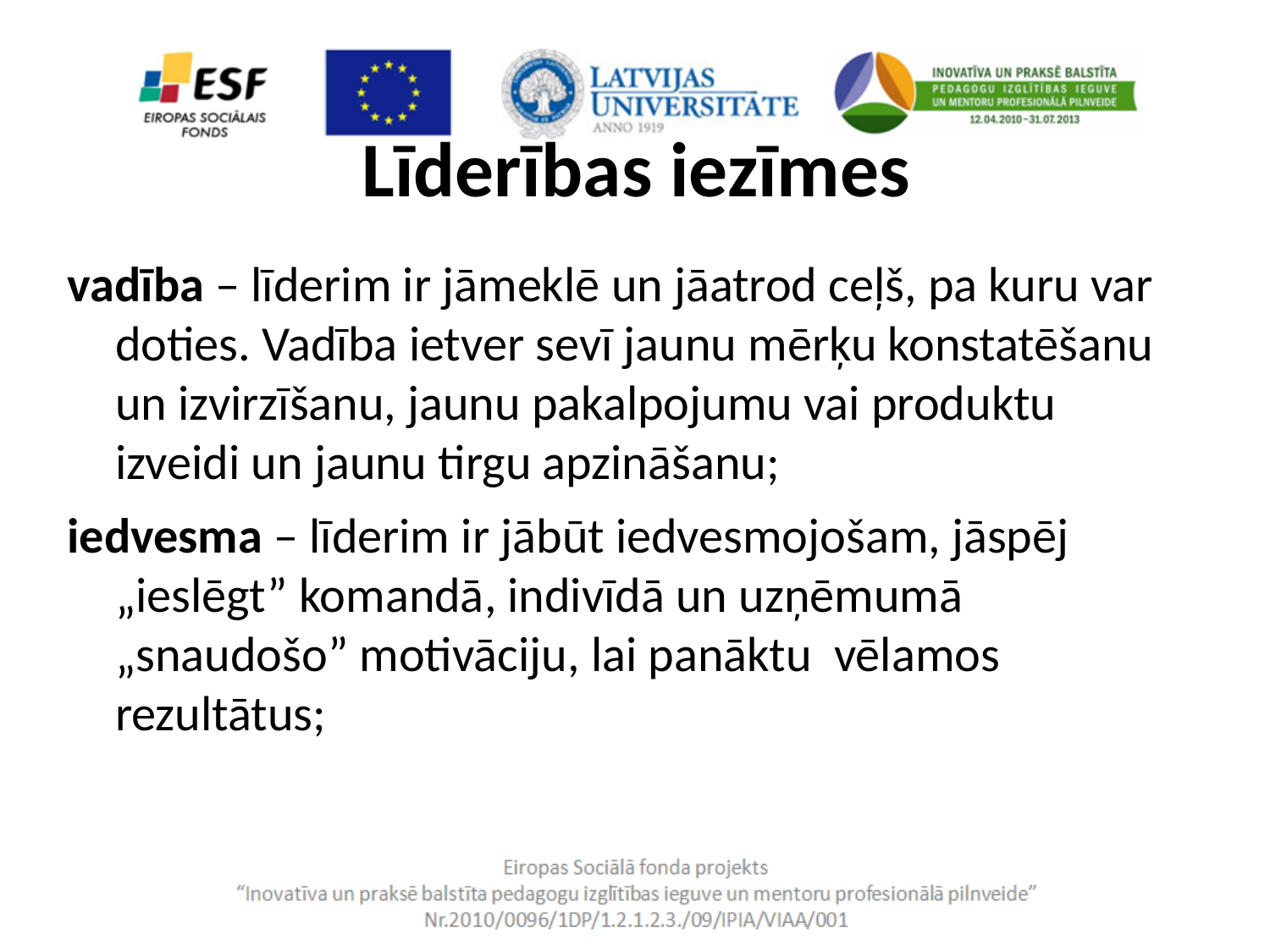

# Līderības iezīmes
vadība – līderim ir jāmeklē un jāatrod ceļš, pa kuru var doties. Vadība ietver sevī jaunu mērķu konstatēšanu un izvirzīšanu, jaunu pakalpojumu vai produktu izveidi un jaunu tirgu apzināšanu;
iedvesma – līderim ir jābūt iedvesmojošam, jāspēj „ieslēgt” komandā, indivīdā un uzņēmumā „snaudošo” motivāciju, lai panāktu  vēlamos rezultātus;